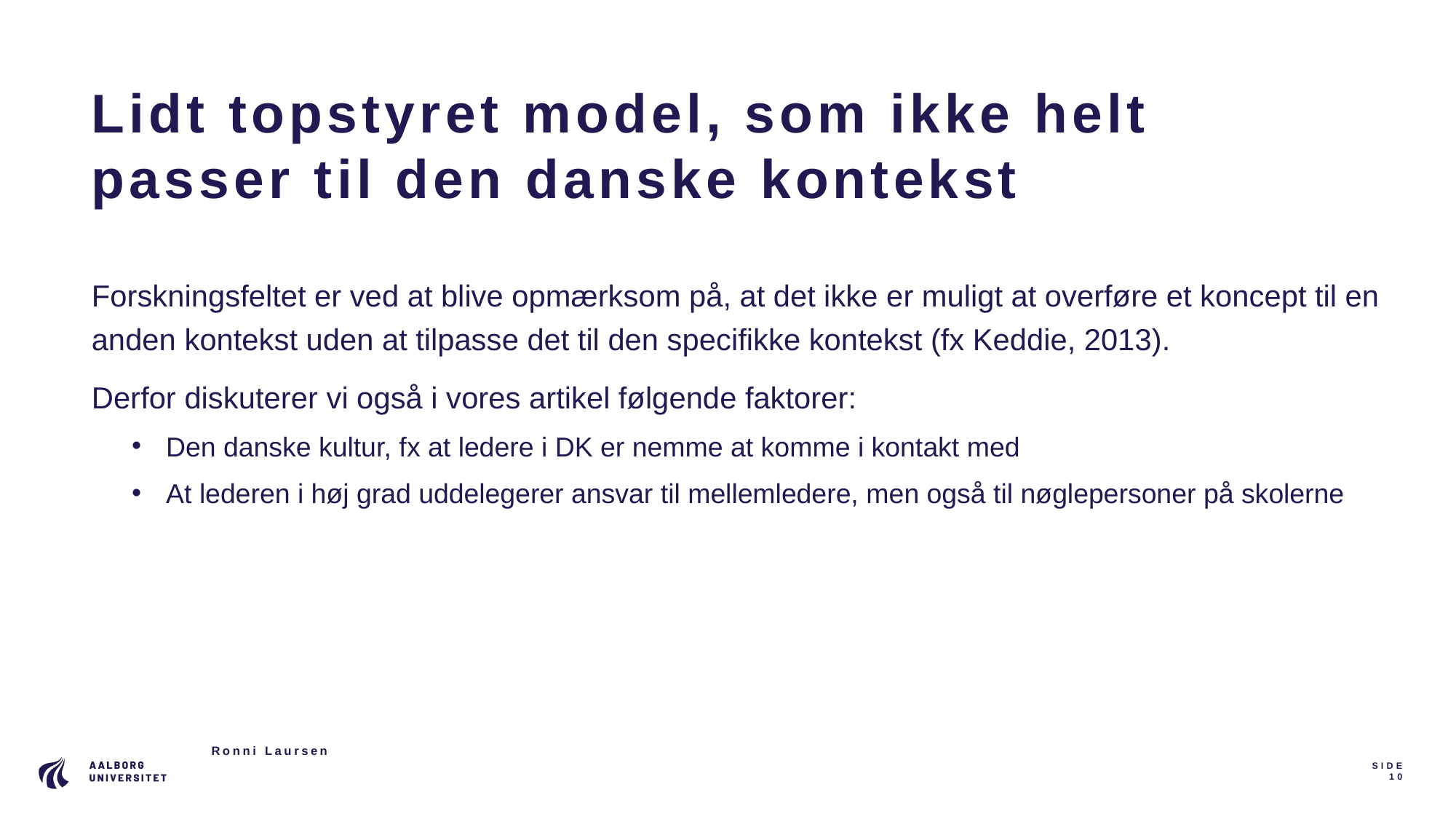

# Lidt topstyret model, som ikke helt passer til den danske kontekst
Forskningsfeltet er ved at blive opmærksom på, at det ikke er muligt at overføre et koncept til en anden kontekst uden at tilpasse det til den specifikke kontekst (fx Keddie, 2013).
Derfor diskuterer vi også i vores artikel følgende faktorer:
Den danske kultur, fx at ledere i DK er nemme at komme i kontakt med
At lederen i høj grad uddelegerer ansvar til mellemledere, men også til nøglepersoner på skolerne
Ronni Laursen